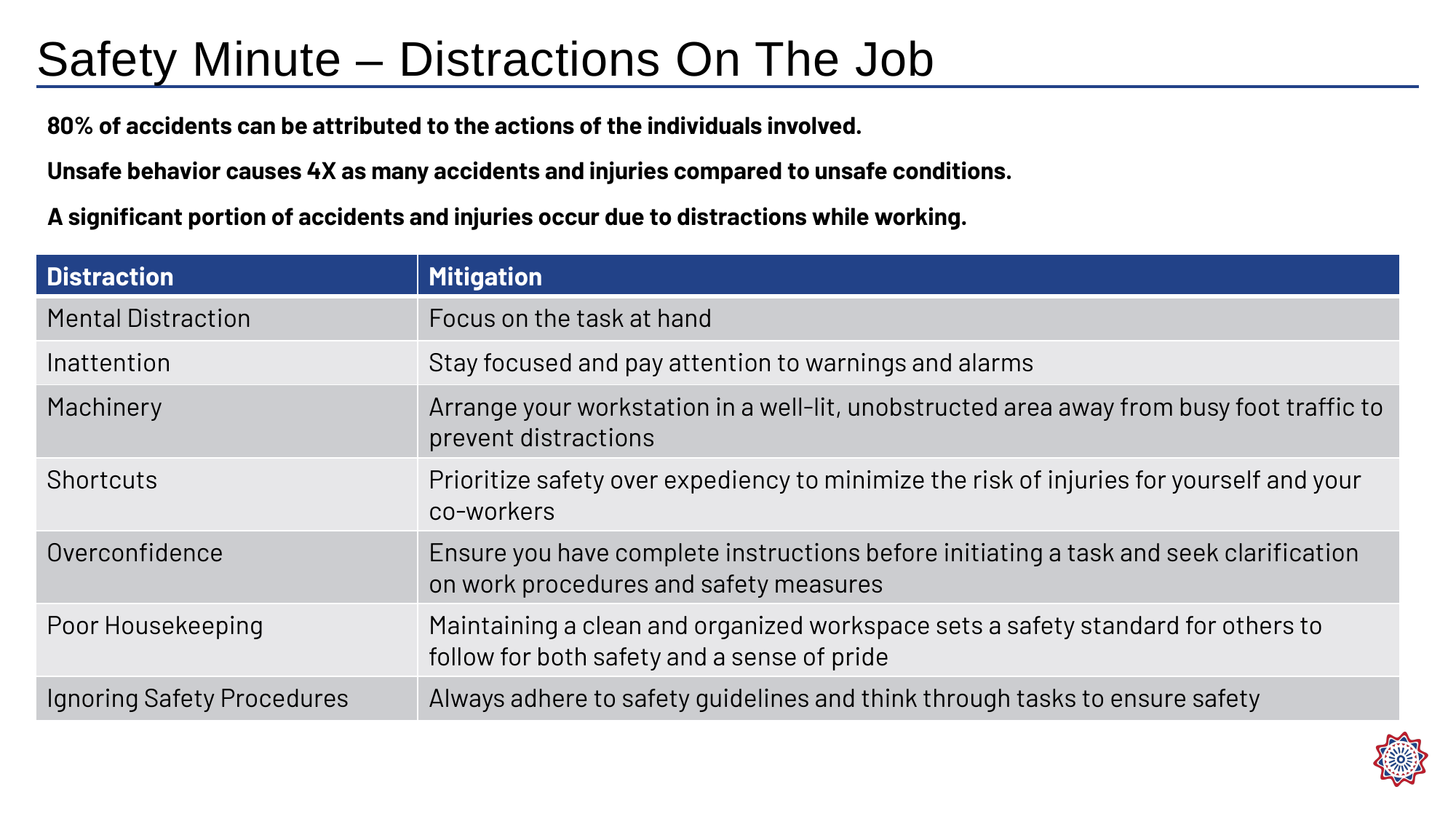

# Safety Minute – Distractions On The Job
80% of accidents can be attributed to the actions of the individuals involved.
Unsafe behavior causes 4X as many accidents and injuries compared to unsafe conditions.
A significant portion of accidents and injuries occur due to distractions while working.
| Distraction | Mitigation |
| --- | --- |
| Mental Distraction | Focus on the task at hand |
| Inattention | Stay focused and pay attention to warnings and alarms |
| Machinery | Arrange your workstation in a well-lit, unobstructed area away from busy foot traffic to prevent distractions |
| Shortcuts | Prioritize safety over expediency to minimize the risk of injuries for yourself and your co-workers |
| Overconfidence | Ensure you have complete instructions before initiating a task and seek clarification on work procedures and safety measures |
| Poor Housekeeping | Maintaining a clean and organized workspace sets a safety standard for others to follow for both safety and a sense of pride |
| Ignoring Safety Procedures | Always adhere to safety guidelines and think through tasks to ensure safety |